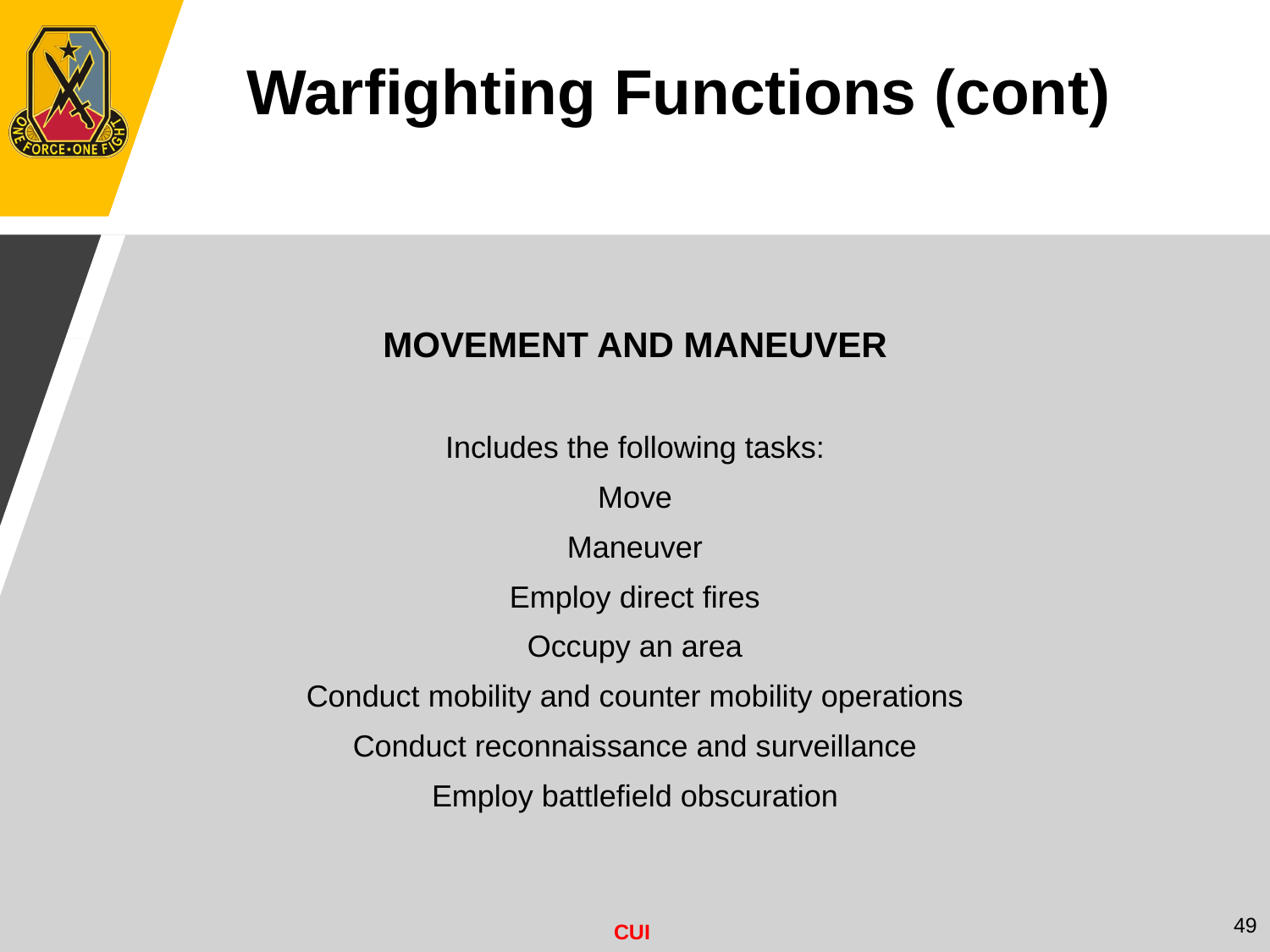

Warfighting Functions (cont)
MOVEMENT AND MANEUVER

Includes the following tasks:
Move
Maneuver
Employ direct fires
Occupy an area
Conduct mobility and counter mobility operations
Conduct reconnaissance and surveillance
Employ battlefield obscuration
49